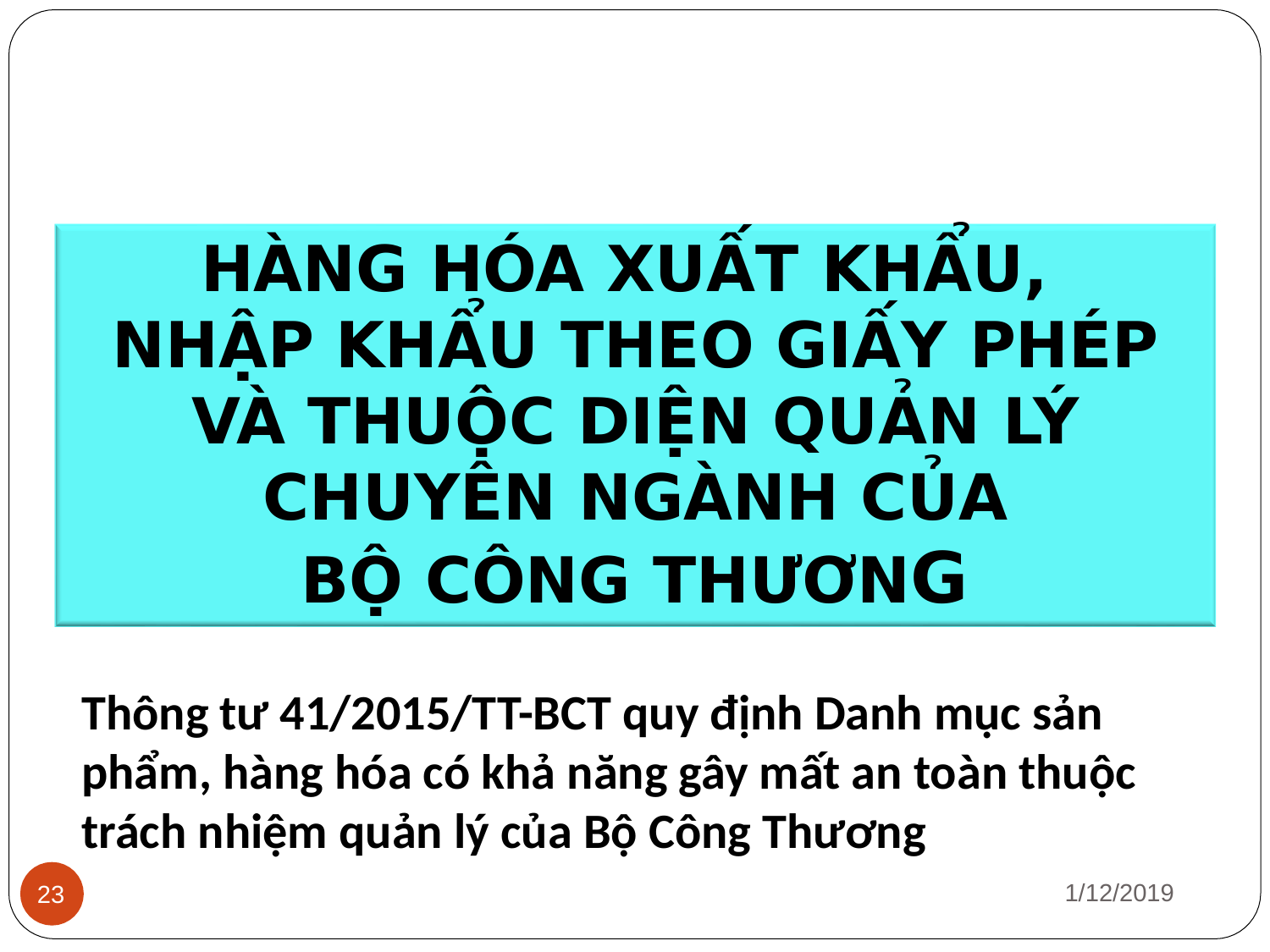

# HÀNG HÓA XUẤT KHẨU,  NHẬP KHẨU THEO GIẤY PHÉP  VÀ THUỘC DIỆN QUẢN LÝ  CHUYÊN NGÀNH CỦA
BỘ CÔNG THƯƠNG
Thông tư 41/2015/TT-BCT quy định Danh mục sản phẩm, hàng hóa có khả năng gây mất an toàn thuộc trách nhiệm quản lý của Bộ Công Thương

1/12/2019
23